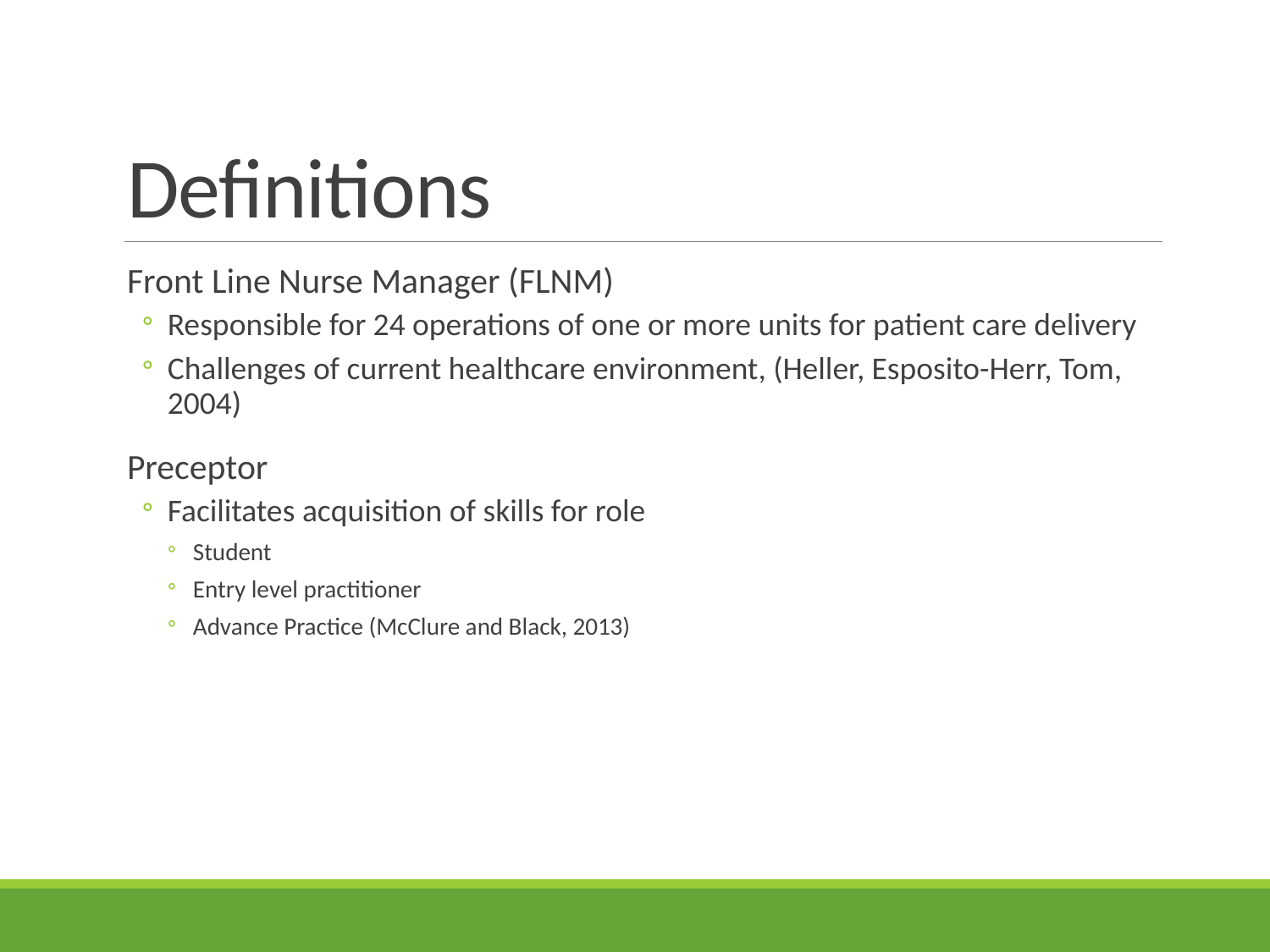

# Definitions
Front Line Nurse Manager (FLNM)
Responsible for 24 operations of one or more units for patient care delivery
Challenges of current healthcare environment, (Heller, Esposito-Herr, Tom, 2004)
Preceptor
Facilitates acquisition of skills for role
Student
Entry level practitioner
Advance Practice (McClure and Black, 2013)